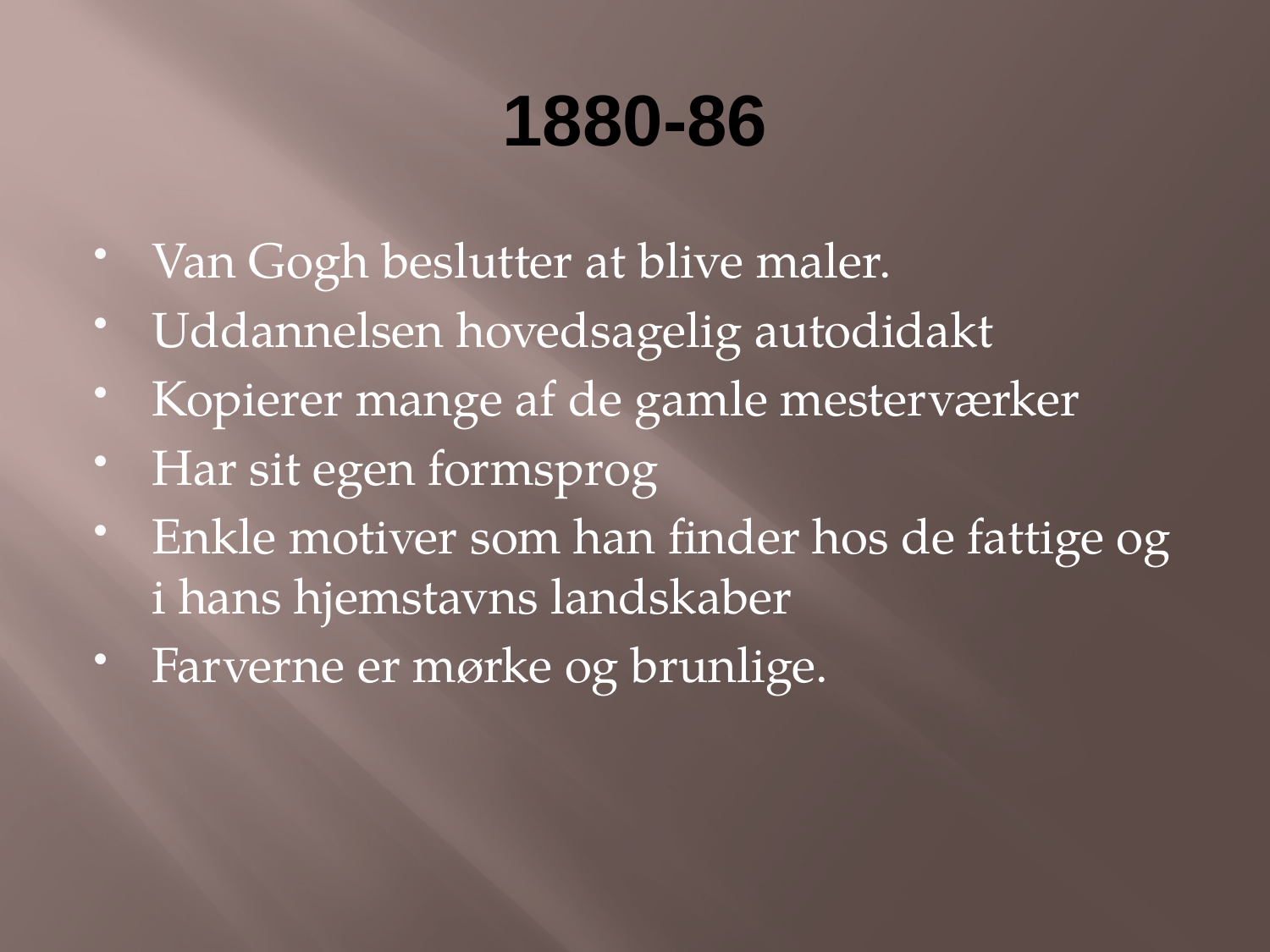

# 1880-86
Van Gogh beslutter at blive maler.
Uddannelsen hovedsagelig autodidakt
Kopierer mange af de gamle mesterværker
Har sit egen formsprog
Enkle motiver som han finder hos de fattige og i hans hjemstavns landskaber
Farverne er mørke og brunlige.